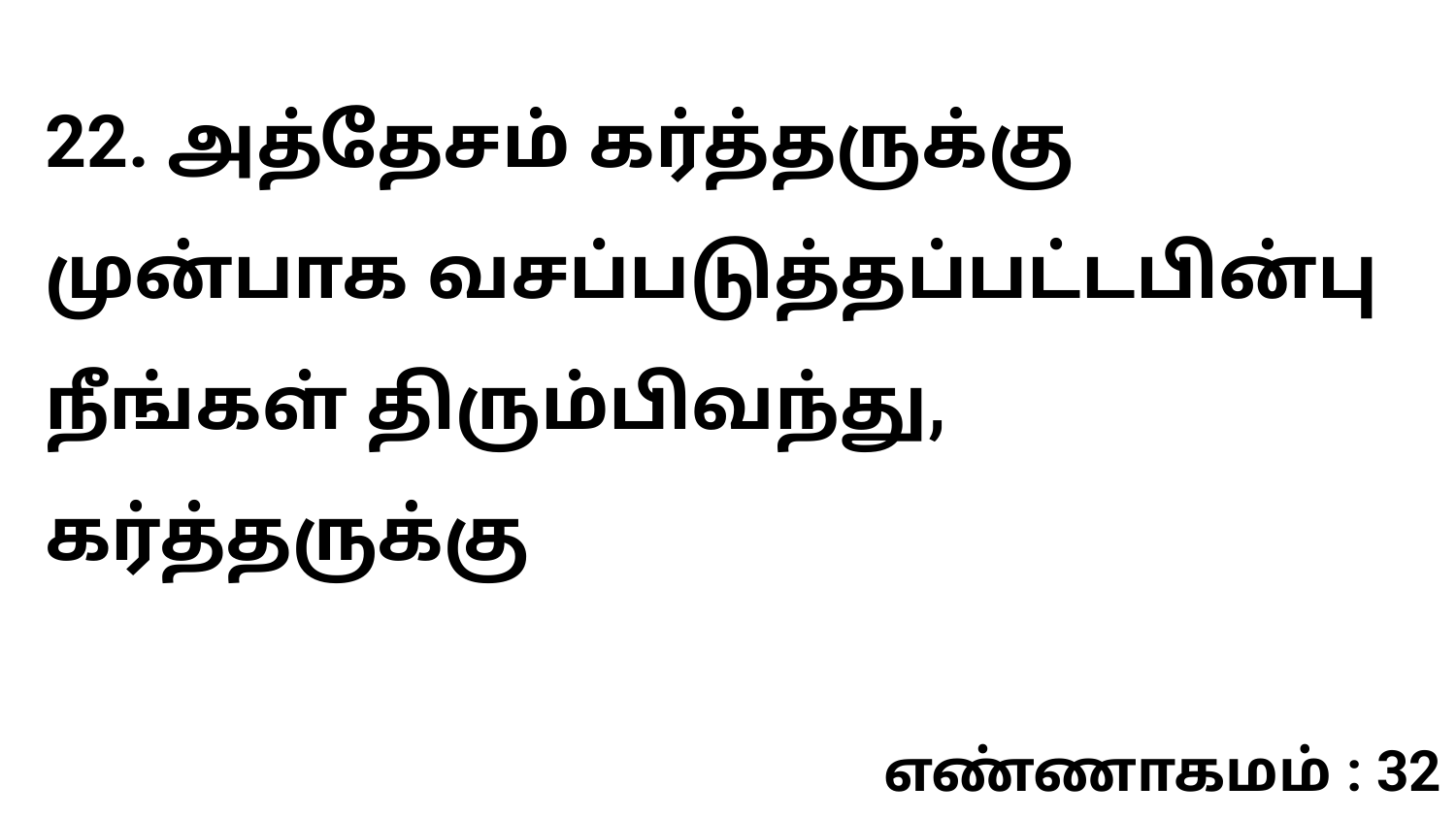

22. அத்தேசம் கர்த்தருக்கு முன்பாக வசப்படுத்தப்பட்டபின்பு நீங்கள் திரும்பிவந்து, கர்த்தருக்கு
எண்ணாகமம் : 32